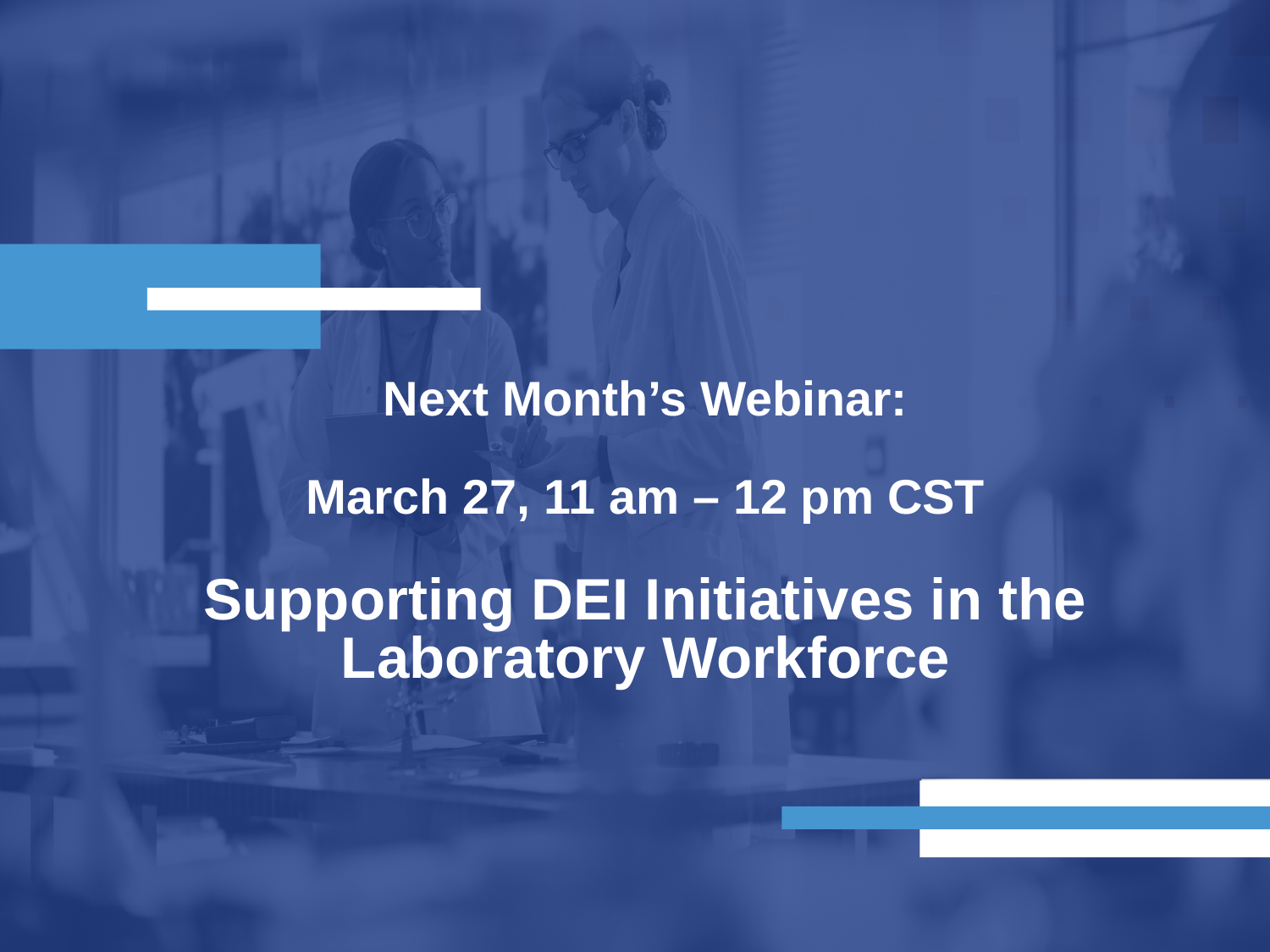

# Next Month’s Webinar: March 27, 11 am – 12 pm CST Supporting DEI Initiatives in the Laboratory Workforce